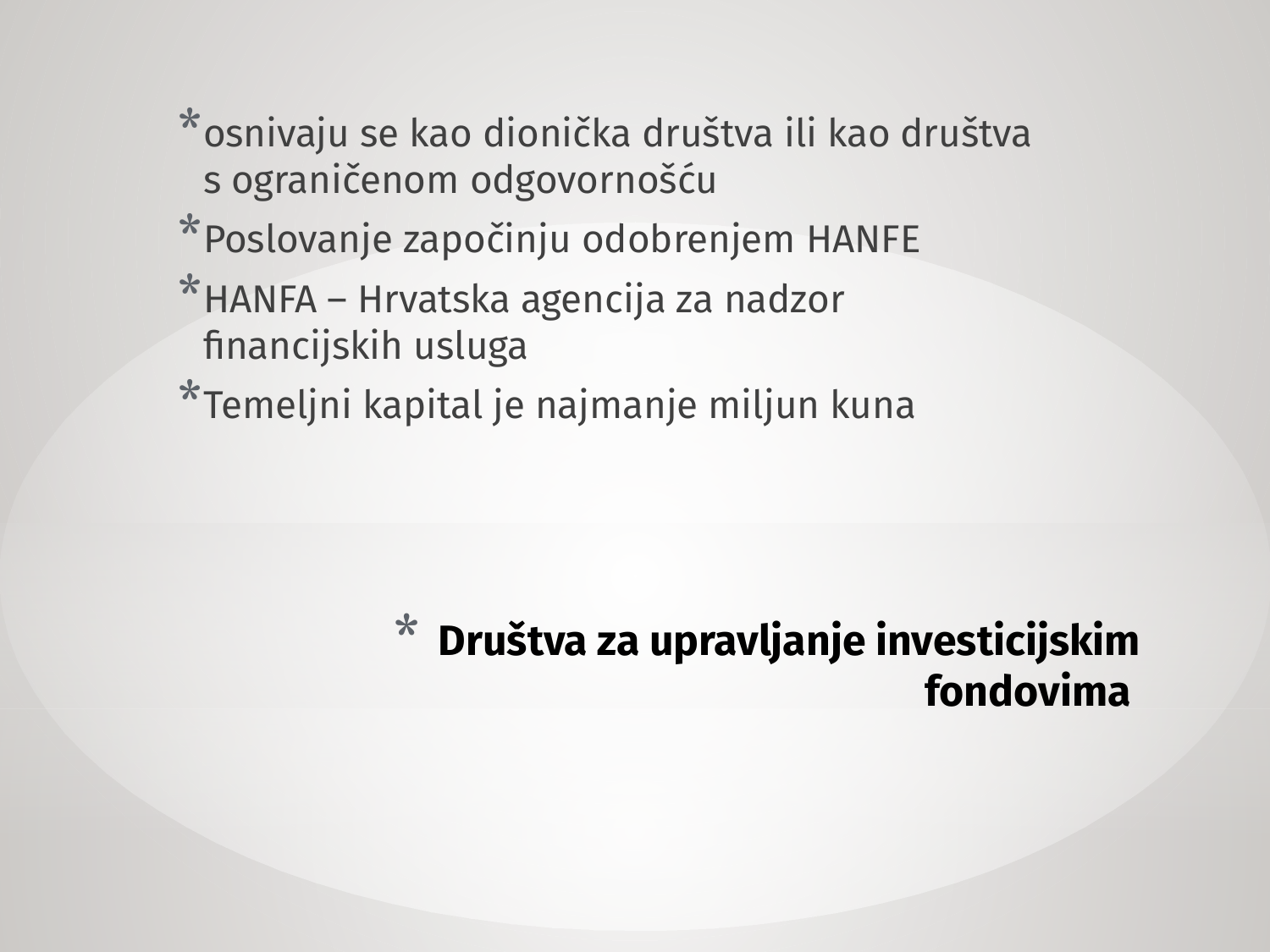

osnivaju se kao dionička društva ili kao društva s ograničenom odgovornošću
Poslovanje započinju odobrenjem HANFE
HANFA – Hrvatska agencija za nadzor financijskih usluga
Temeljni kapital je najmanje miljun kuna

# Društva za upravljanje investicijskim fondovima